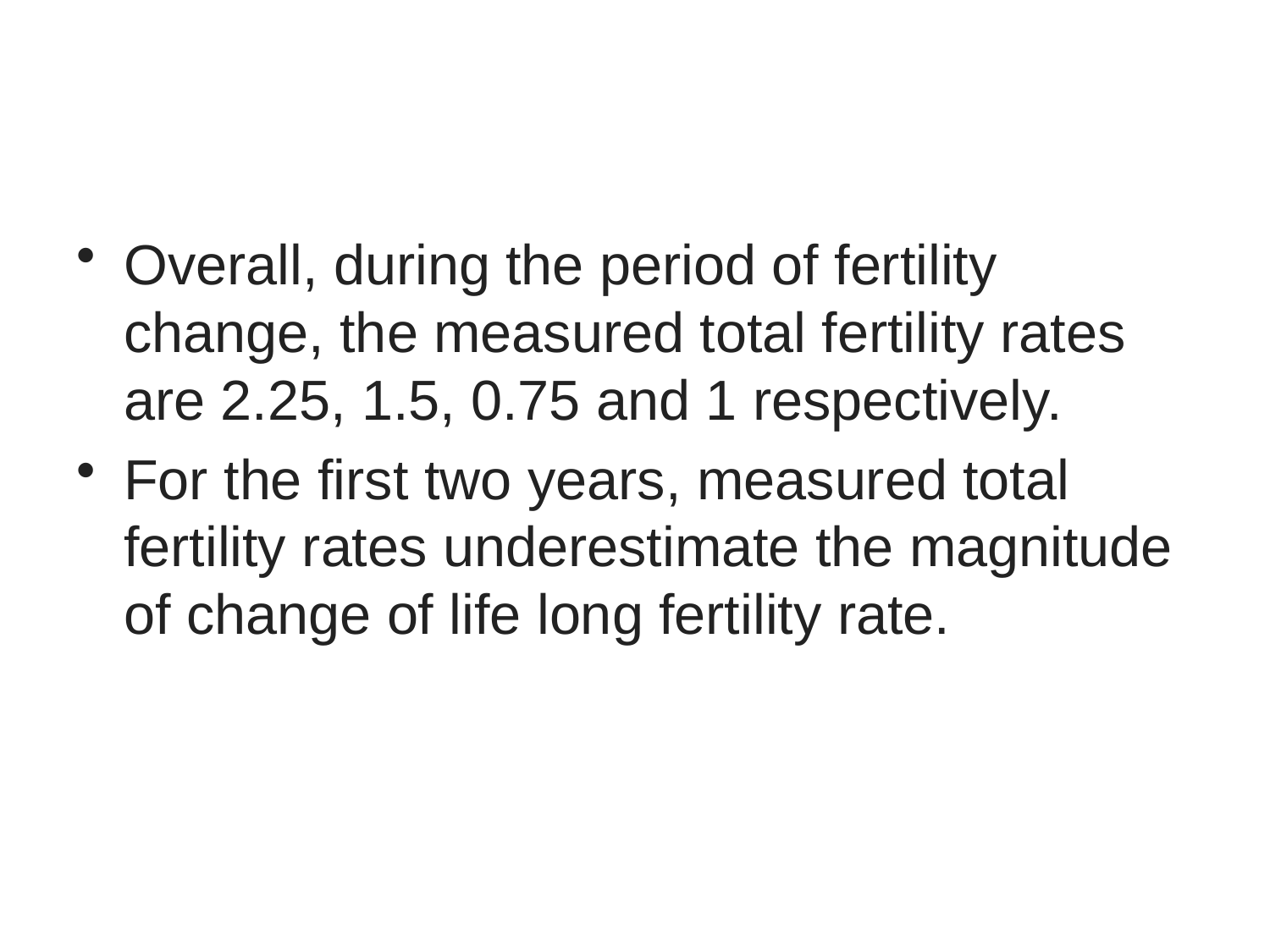

#
Overall, during the period of fertility change, the measured total fertility rates are 2.25, 1.5, 0.75 and 1 respectively.
For the first two years, measured total fertility rates underestimate the magnitude of change of life long fertility rate.